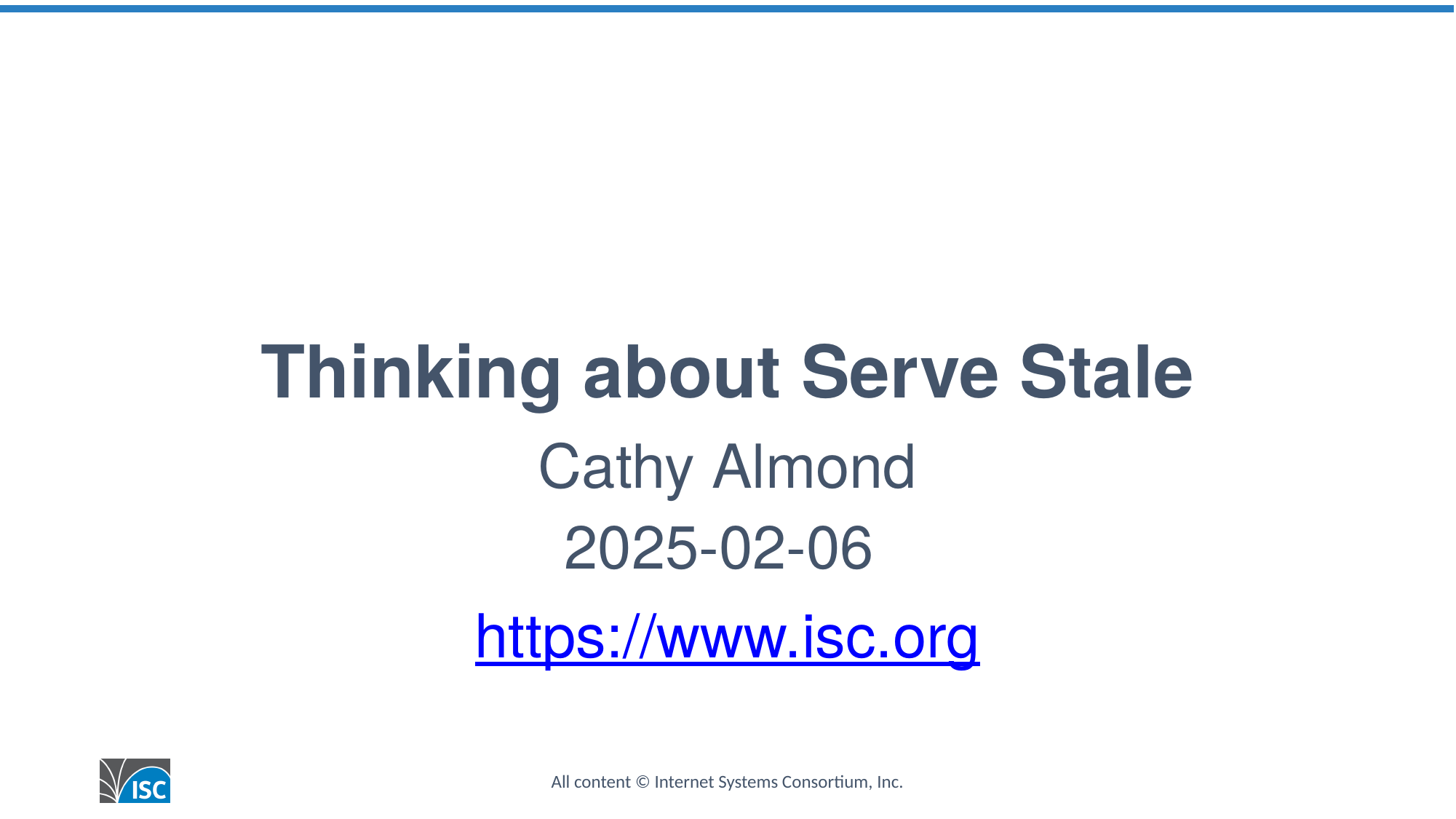

# Thinking about Serve Stale
Cathy Almond
2025-02-06
https://www.isc.org